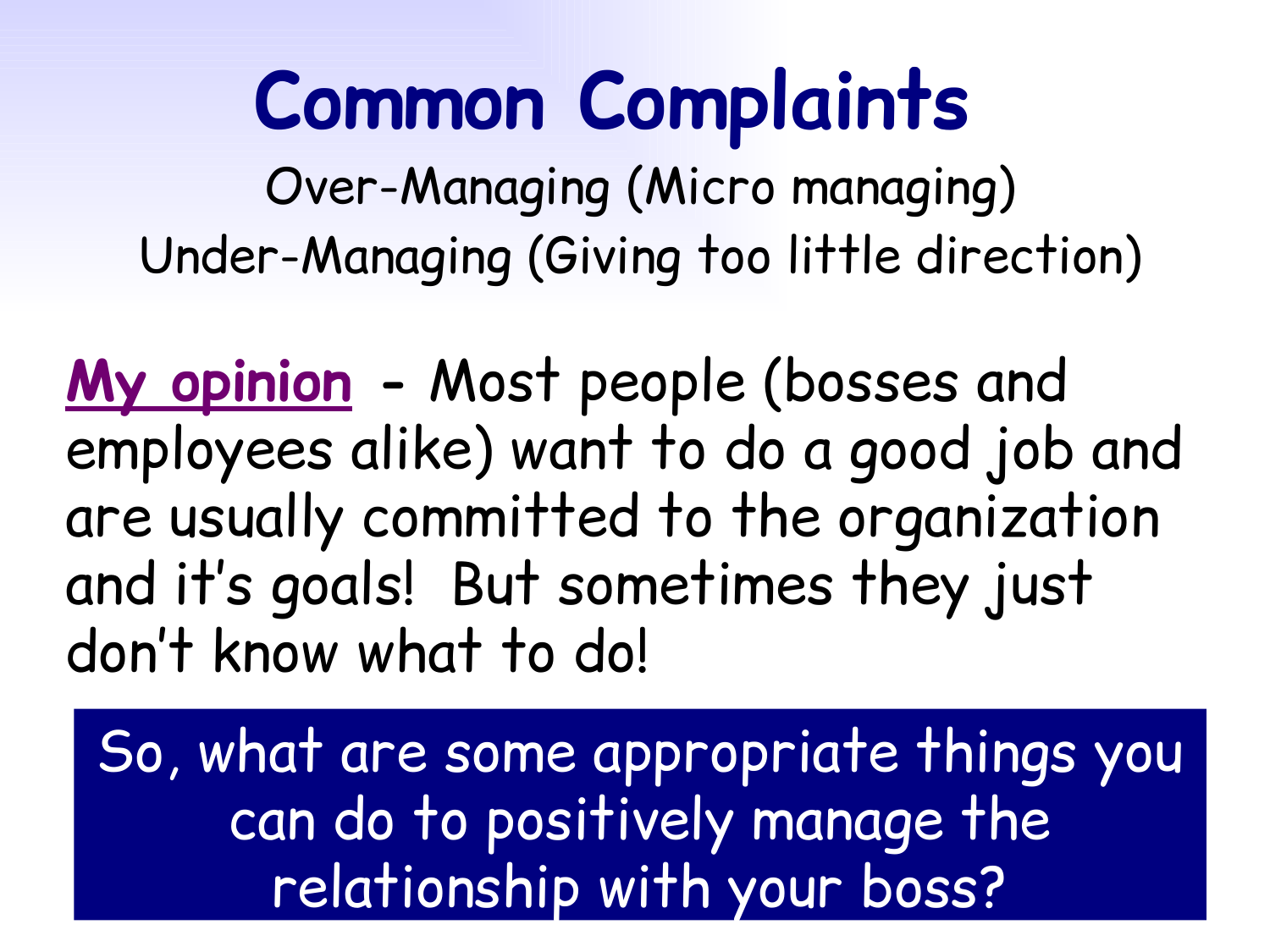

# Common Complaints
Over-Managing (Micro managing)
Under-Managing (Giving too little direction)
My opinion - Most people (bosses and employees alike) want to do a good job and are usually committed to the organization and it’s goals!  But sometimes they just don’t know what to do!
So, what are some appropriate things you can do to positively manage the relationship with your boss?